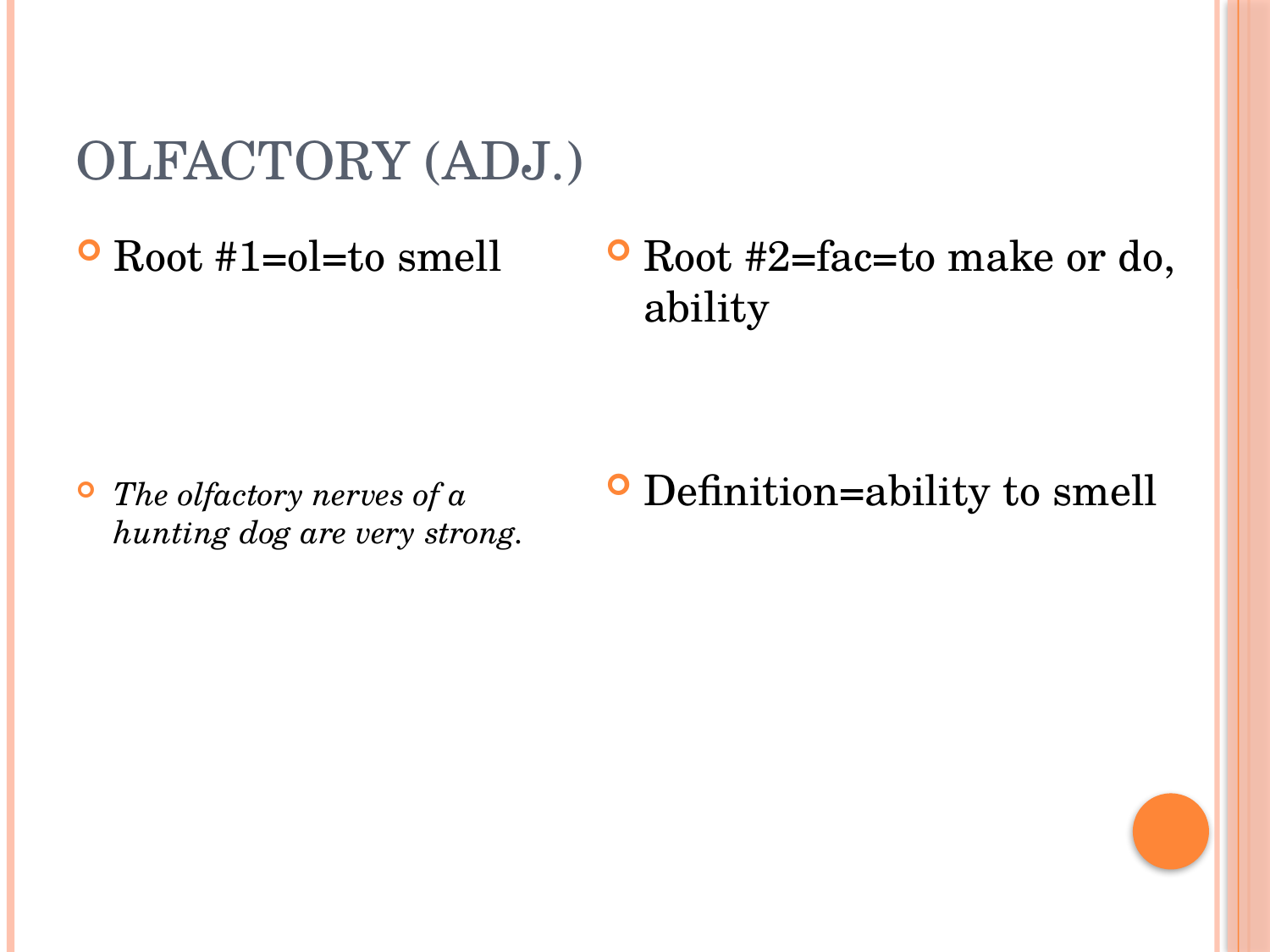

# Olfactory (adj.)
Root #1=ol=to smell

The olfactory nerves of a hunting dog are very strong.
Root #2=fac=to make or do, ability

Definition=ability to smell